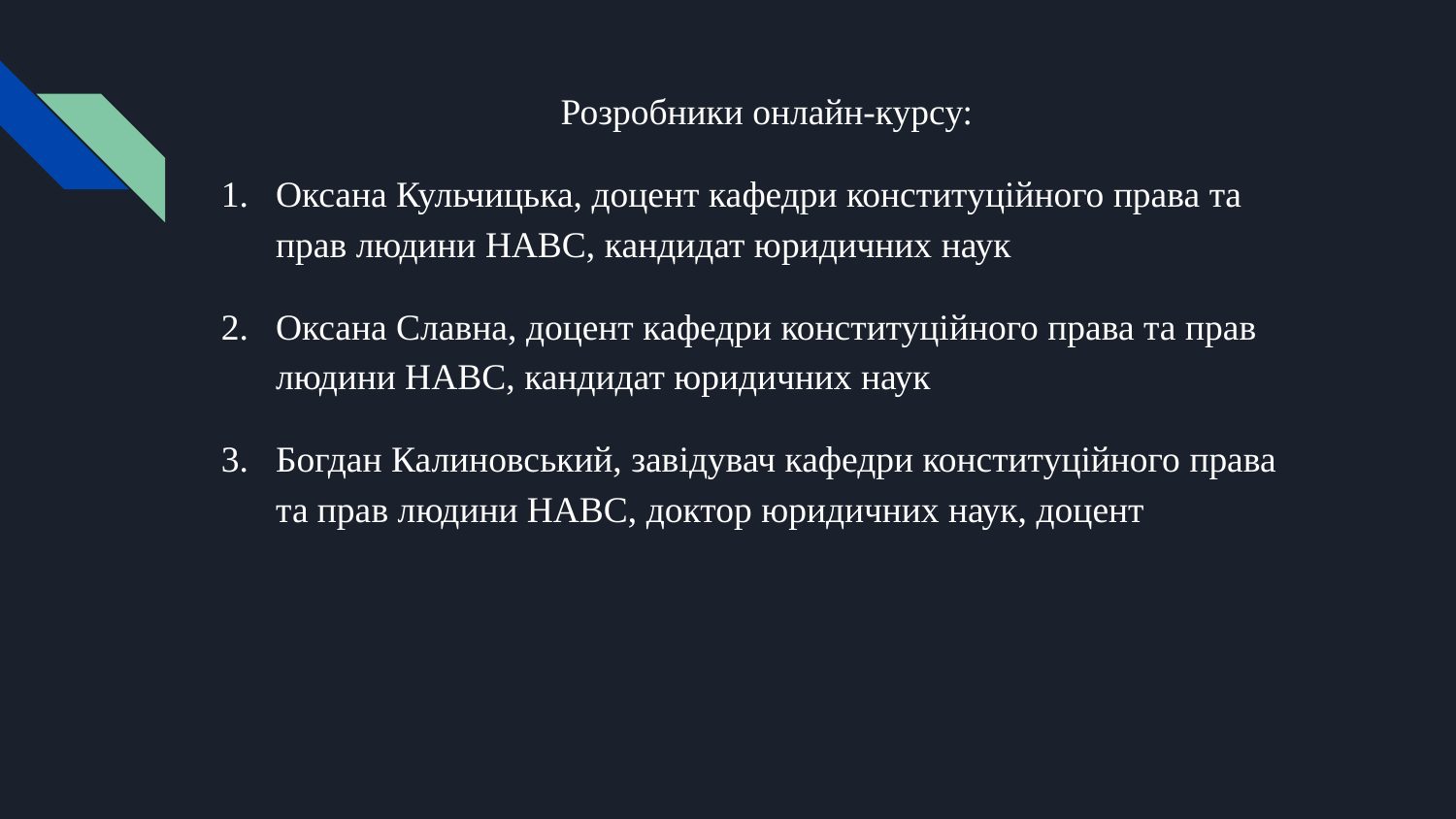

Розробники онлайн-курсу:
Оксана Кульчицька, доцент кафедри конституційного права та прав людини НАВС, кандидат юридичних наук
Оксана Славна, доцент кафедри конституційного права та прав людини НАВС, кандидат юридичних наук
Богдан Калиновський, завідувач кафедри конституційного права та прав людини НАВС, доктор юридичних наук, доцент